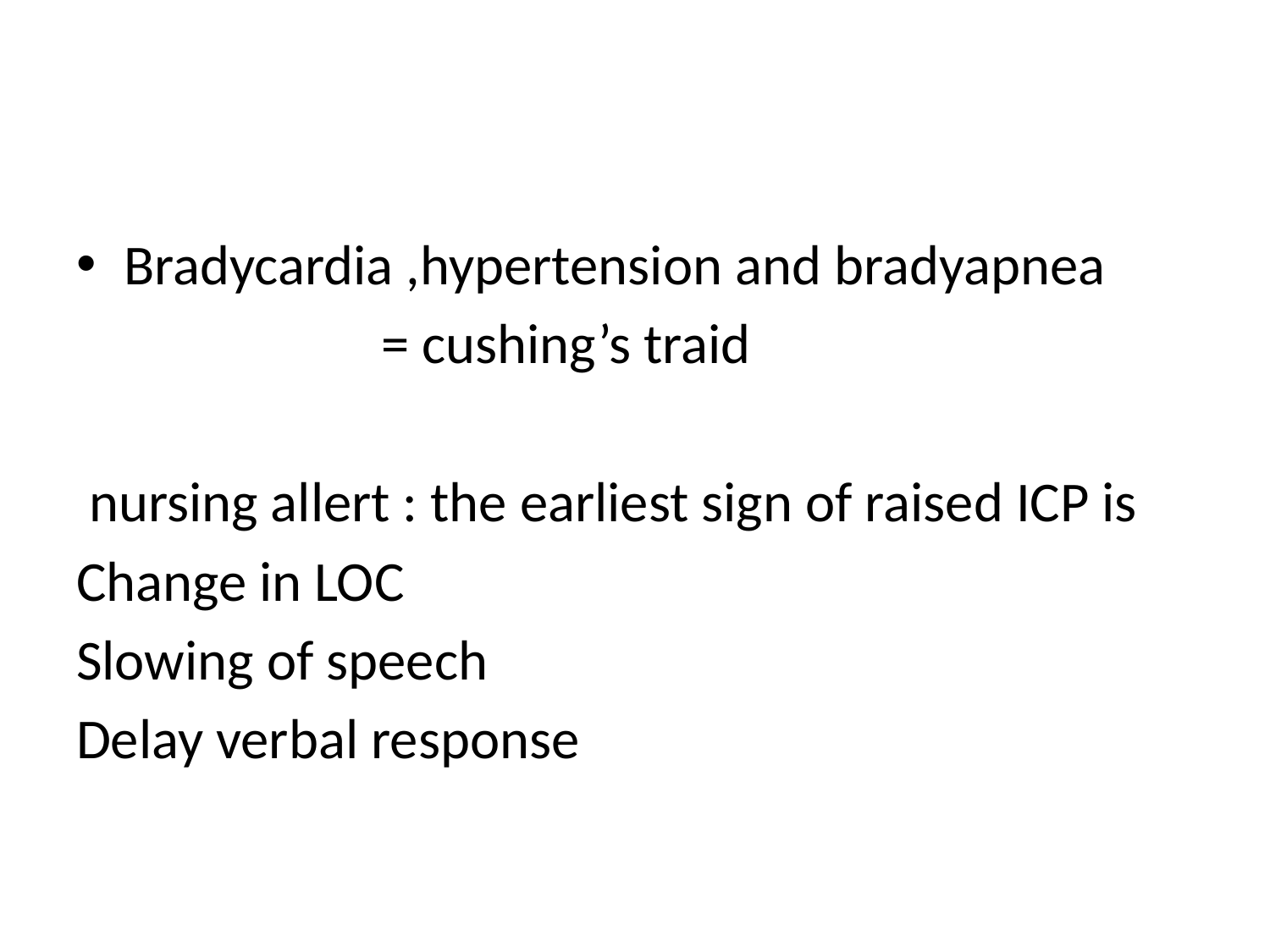

#
Bradycardia ,hypertension and bradyapnea
                        = cushing’s traid

 nursing allert : the earliest sign of raised ICP is
Change in LOC
Slowing of speech
Delay verbal response